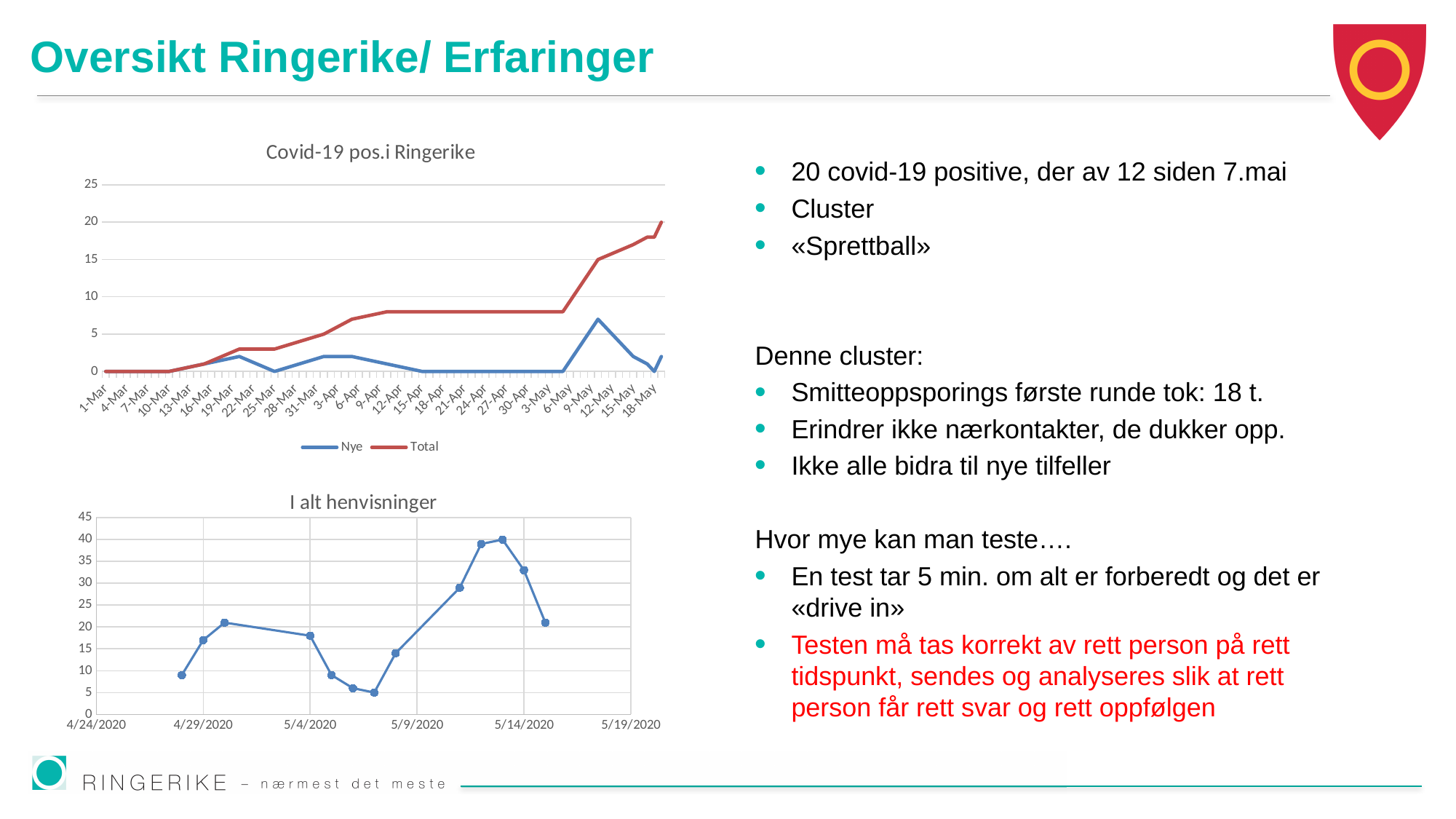

# Oversikt Ringerike/ Erfaringer

### Chart: Covid-19 pos.i Ringerike

| Category | Nye | Total |
|---|---|---|
| 43891 | 0.0 | 0.0 |
| 43895 | 0.0 | 0.0 |
| 43900 | 0.0 | 0.0 |
| 43905 | 1.0 | 1.0 |
| 43910 | 2.0 | 3.0 |
| 43915 | 0.0 | 3.0 |
| 43922 | 2.0 | 5.0 |
| 43926 | 2.0 | 7.0 |
| 43931 | 1.0 | 8.0 |
| 43936 | 0.0 | 8.0 |
| 43941 | 0.0 | 8.0 |
| 43946 | 0.0 | 8.0 |
| 43952 | 0.0 | 8.0 |
| 43956 | 0.0 | 8.0 |
| 43961 | 7.0 | 15.0 |
| 43966 | 2.0 | 17.0 |
| 43968 | 1.0 | 18.0 |
| 43969 | 0.0 | 18.0 |
| 43970 | 2.0 | 20.0 |
20 covid-19 positive, der av 12 siden 7.mai
Cluster
«Sprettball»

Denne cluster:
Smitteoppsporings første runde tok: 18 t.
Erindrer ikke nærkontakter, de dukker opp.
Ikke alle bidra til nye tilfeller

Hvor mye kan man teste….
En test tar 5 min. om alt er forberedt og det er «drive in»
Testen må tas korrekt av rett person på rett tidspunkt, sendes og analyseres slik at rett person får rett svar og rett oppfølgen

### Chart:

| Category | I alt henvisninger |
|---|---|